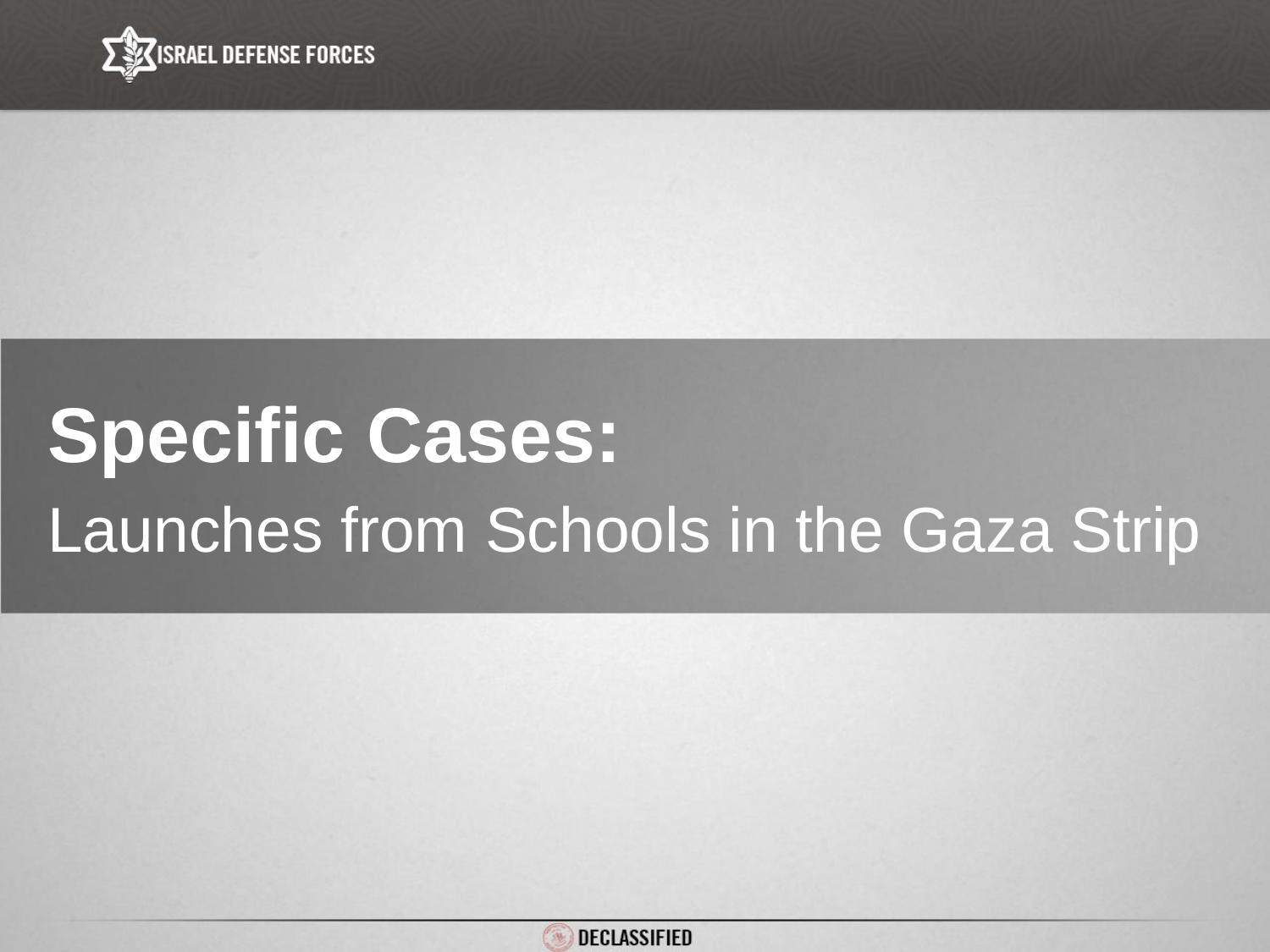

# Specific Cases:
Launches from Schools in the Gaza Strip